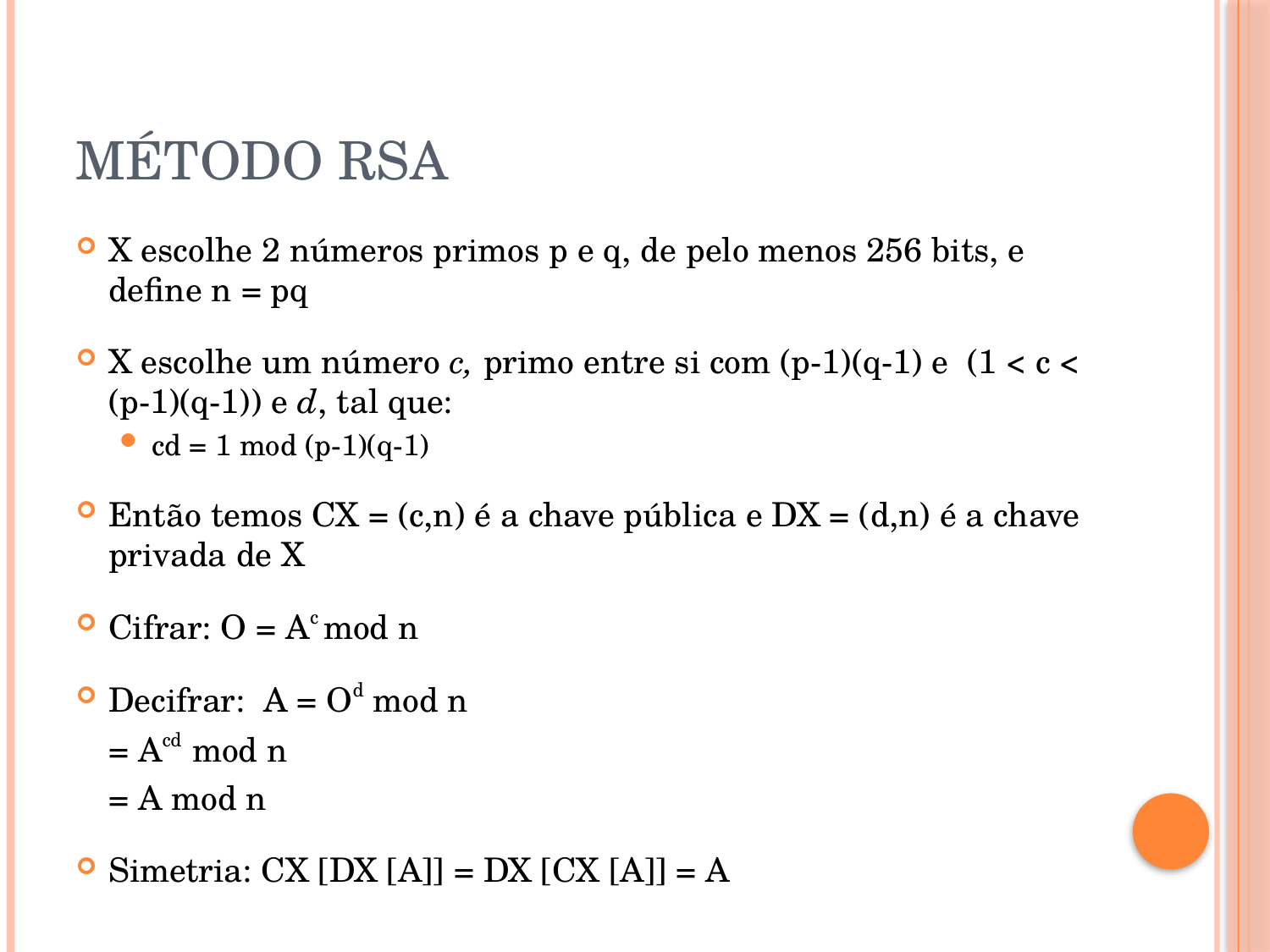

# Método RSA
X escolhe 2 números primos p e q, de pelo menos 256 bits, e define n = pq

X escolhe um número c, primo entre si com (p-1)(q-1) e  (1 < c < (p-1)(q-1)) e d, tal que:
cd = 1 mod (p-1)(q-1)

Então temos CX = (c,n) é a chave pública e DX = (d,n) é a chave privada de X

Cifrar: O = Ac mod n

Decifrar:  A = Od mod n
			= Acd  mod n
			= A mod n

Simetria: CX [DX [A]] = DX [CX [A]] = A